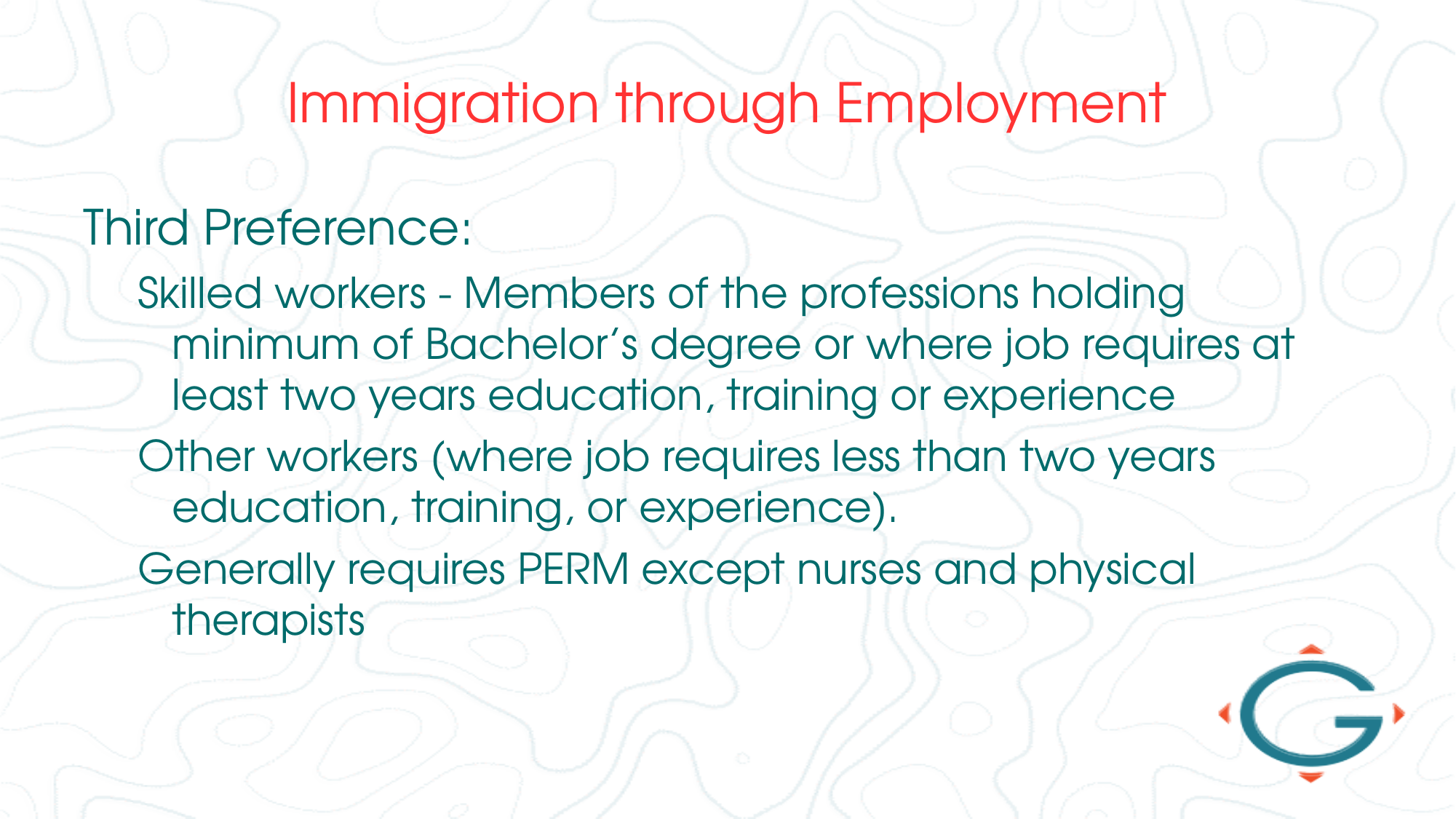

# Immigration through Employment
Third Preference:
Skilled workers - Members of the professions holding minimum of Bachelor’s degree or where job requires at least two years education, training or experience
Other workers (where job requires less than two years education, training, or experience).
Generally requires PERM except nurses and physical therapists